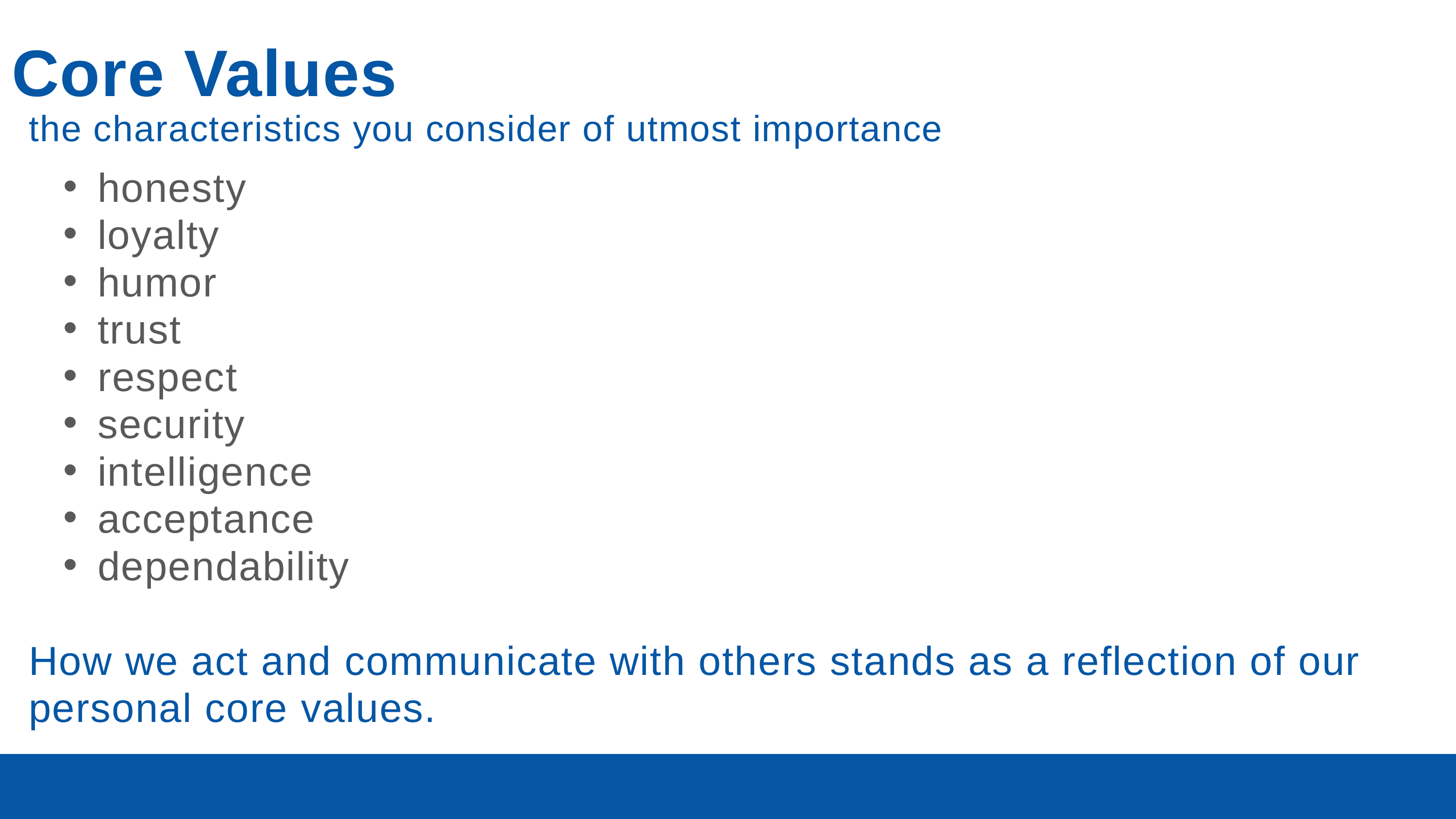

Core Values

the characteristics you consider of utmost importance
honesty
loyalty
humor
trust
respect
security
intelligence
acceptance
dependability

How we act and communicate with others stands as a reflection of our personal core values.